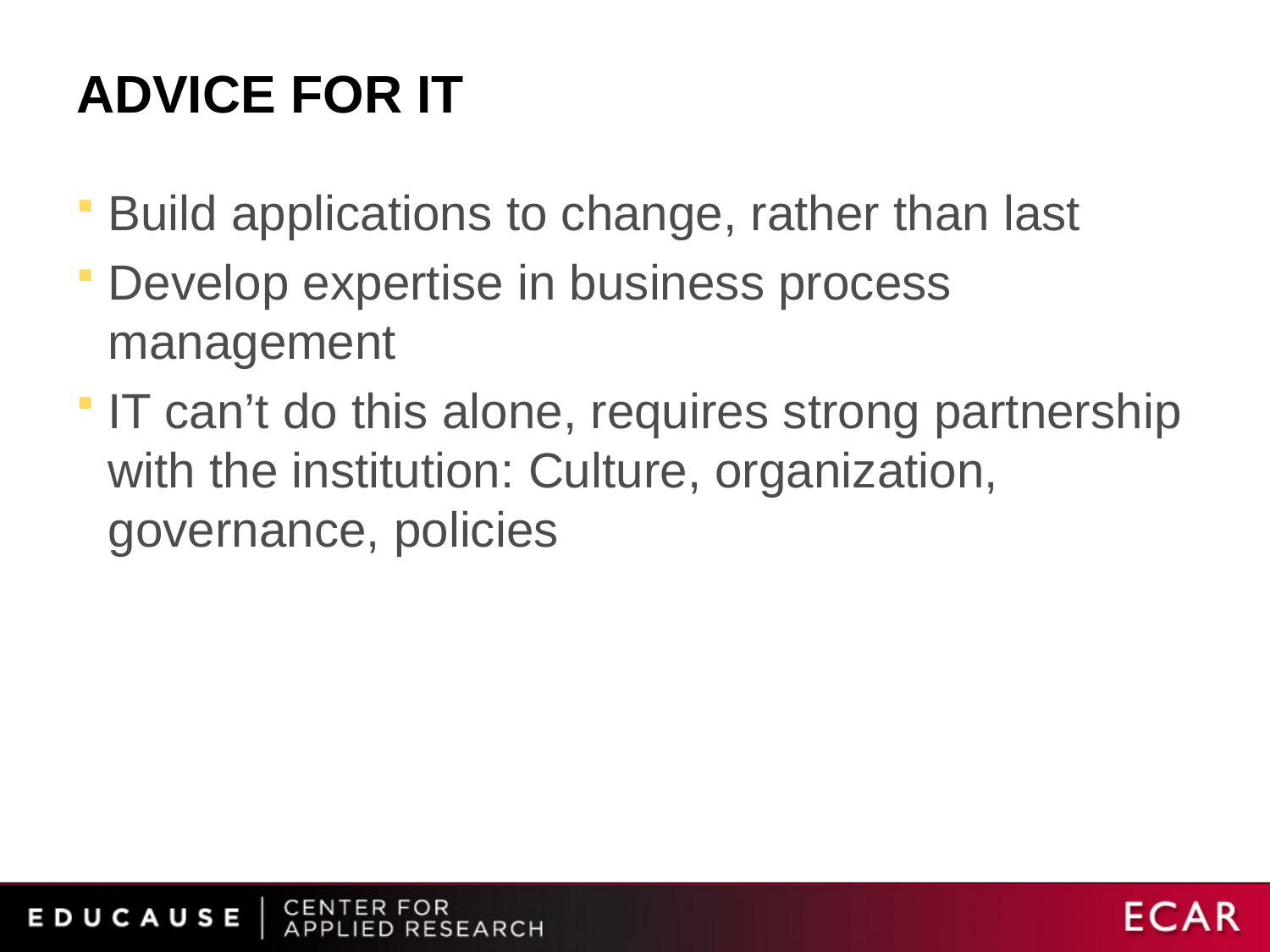

# Advice for IT
Build applications to change, rather than last
Develop expertise in business process management
IT can’t do this alone, requires strong partnership with the institution: Culture, organization, governance, policies